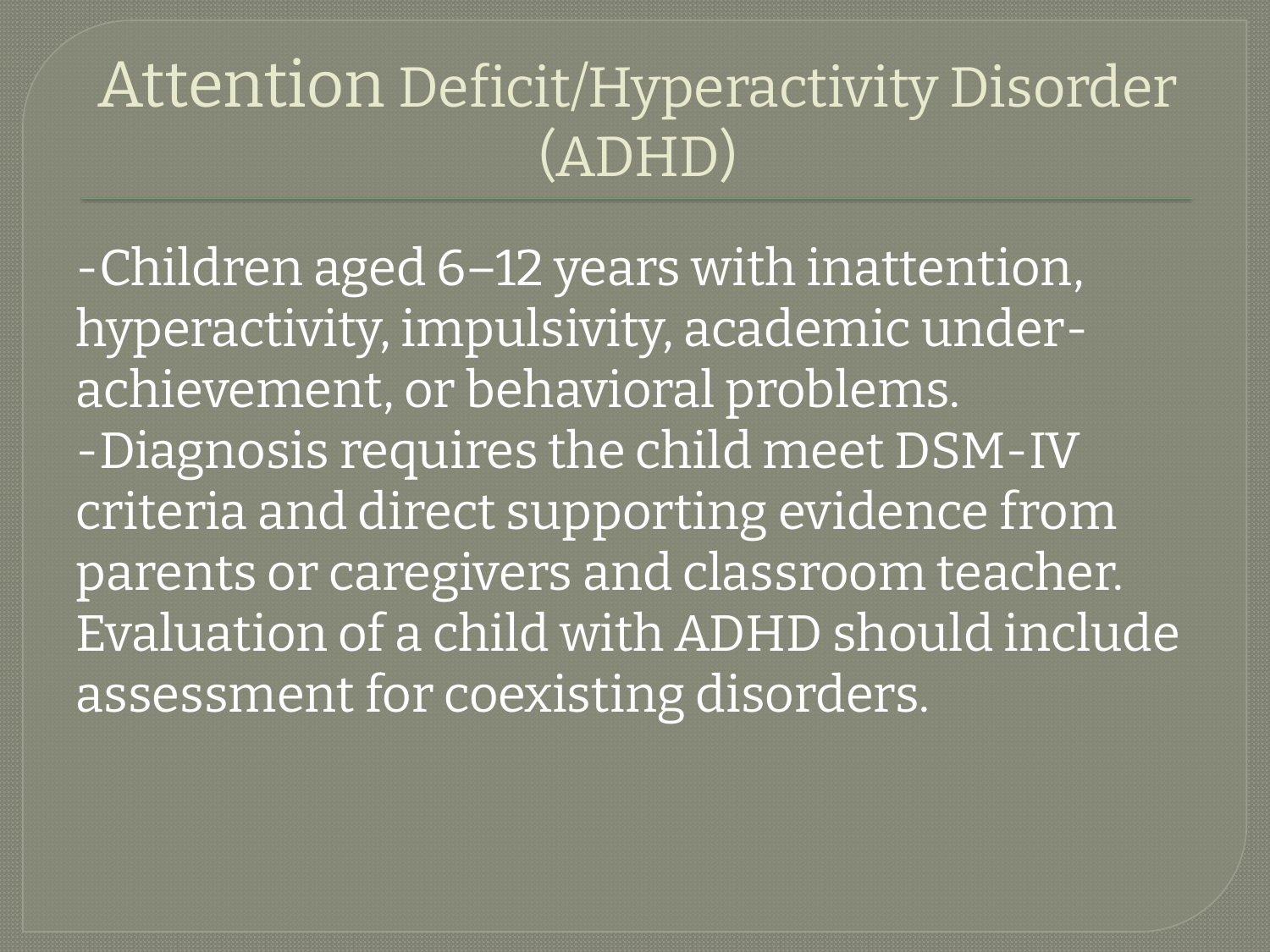

# Attention Deficit/Hyperactivity Disorder (ADHD)
-Children aged 6–12 years with inattention, hyperactivity, impulsivity, academic under- achievement, or behavioral problems.
-Diagnosis requires the child meet DSM-IV criteria and direct supporting evidence from parents or caregivers and classroom teacher.
Evaluation of a child with ADHD should include assessment for coexisting disorders.